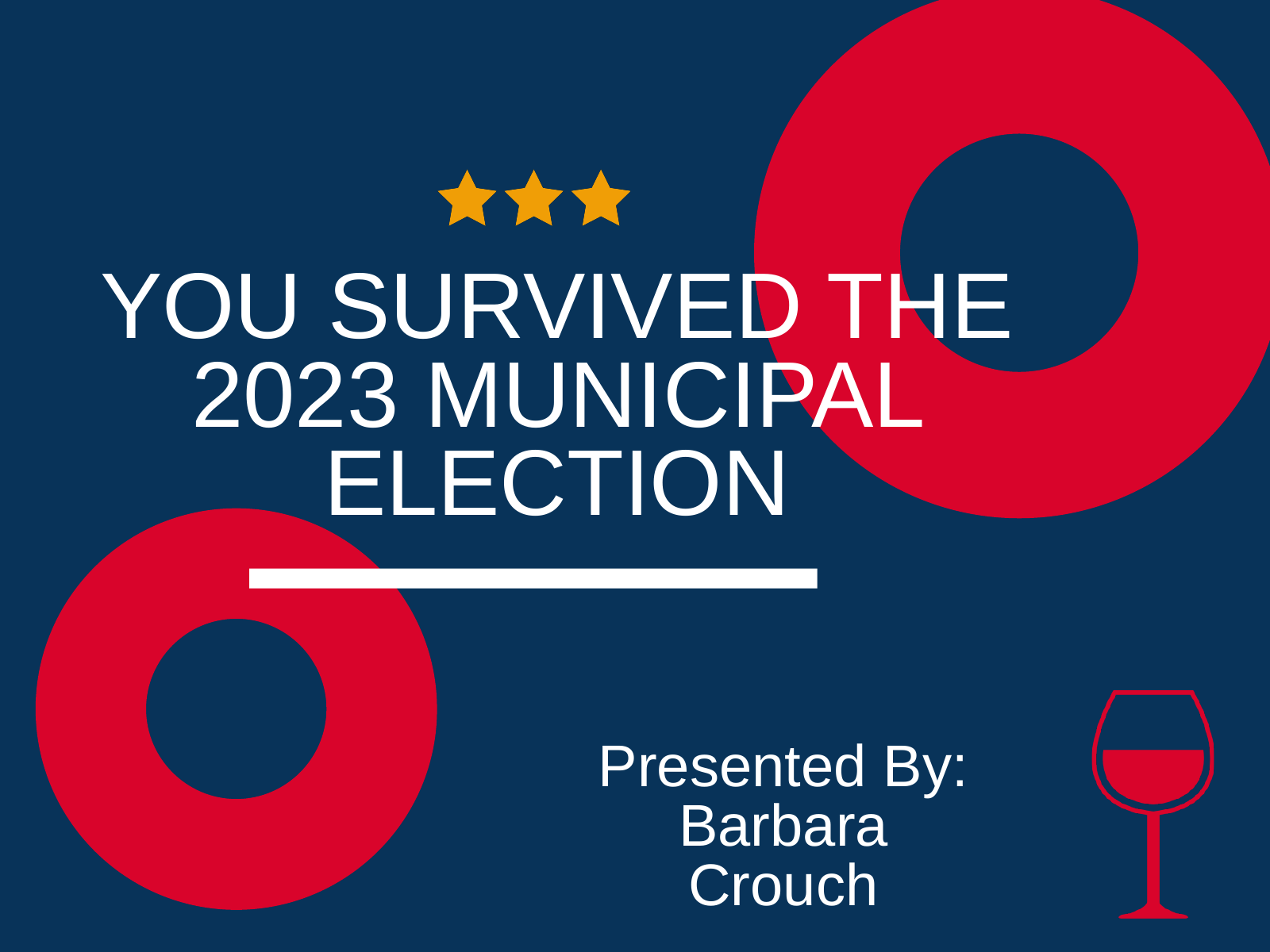

YOU SURVIVED THE 2023 MUNICIPAL ELECTION

Presented By:
Barbara Crouch